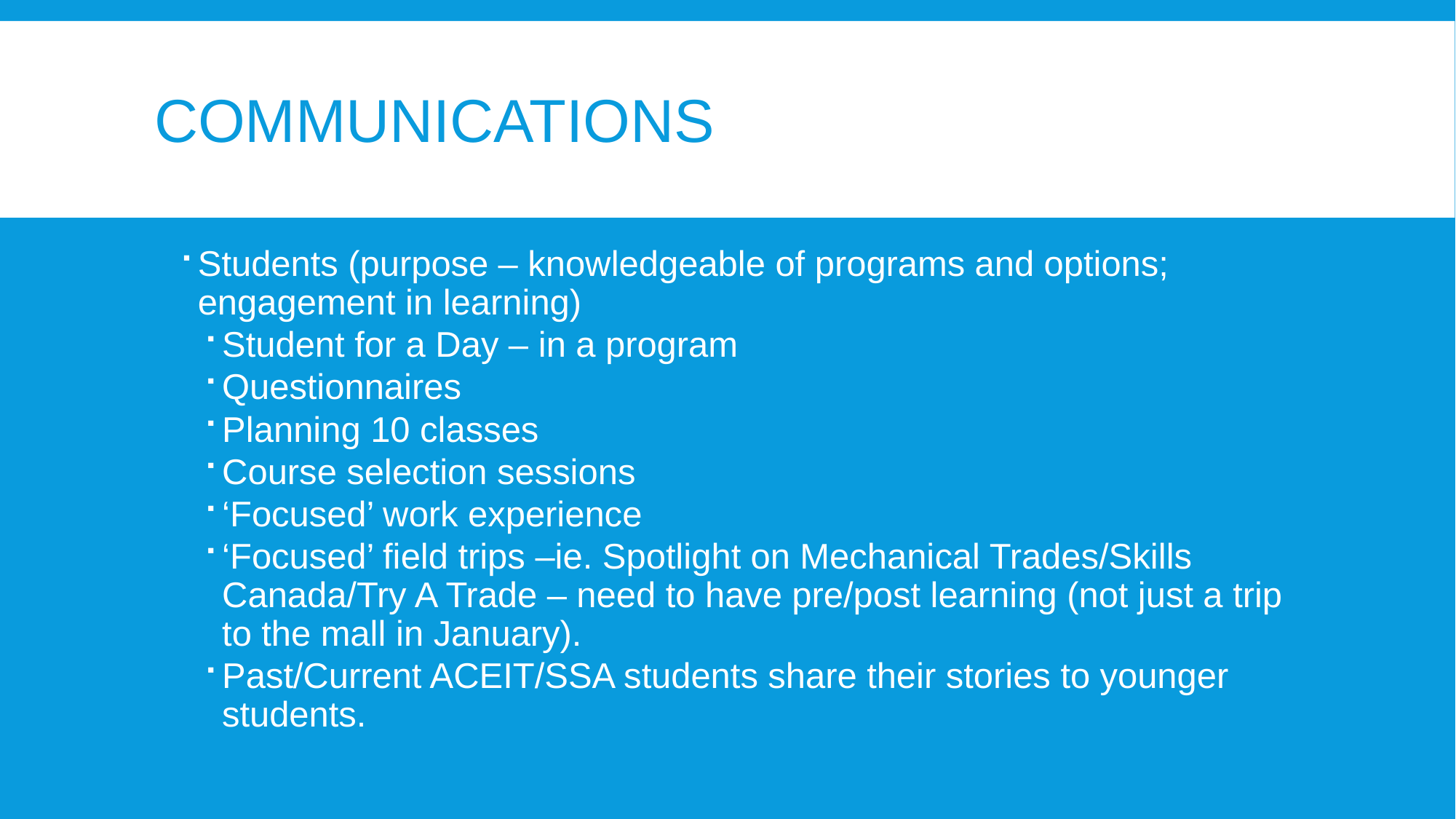

# Communications
Students (purpose – knowledgeable of programs and options; engagement in learning)
Student for a Day – in a program
Questionnaires
Planning 10 classes
Course selection sessions
‘Focused’ work experience
‘Focused’ field trips –ie. Spotlight on Mechanical Trades/Skills Canada/Try A Trade – need to have pre/post learning (not just a trip to the mall in January).
Past/Current ACEIT/SSA students share their stories to younger students.